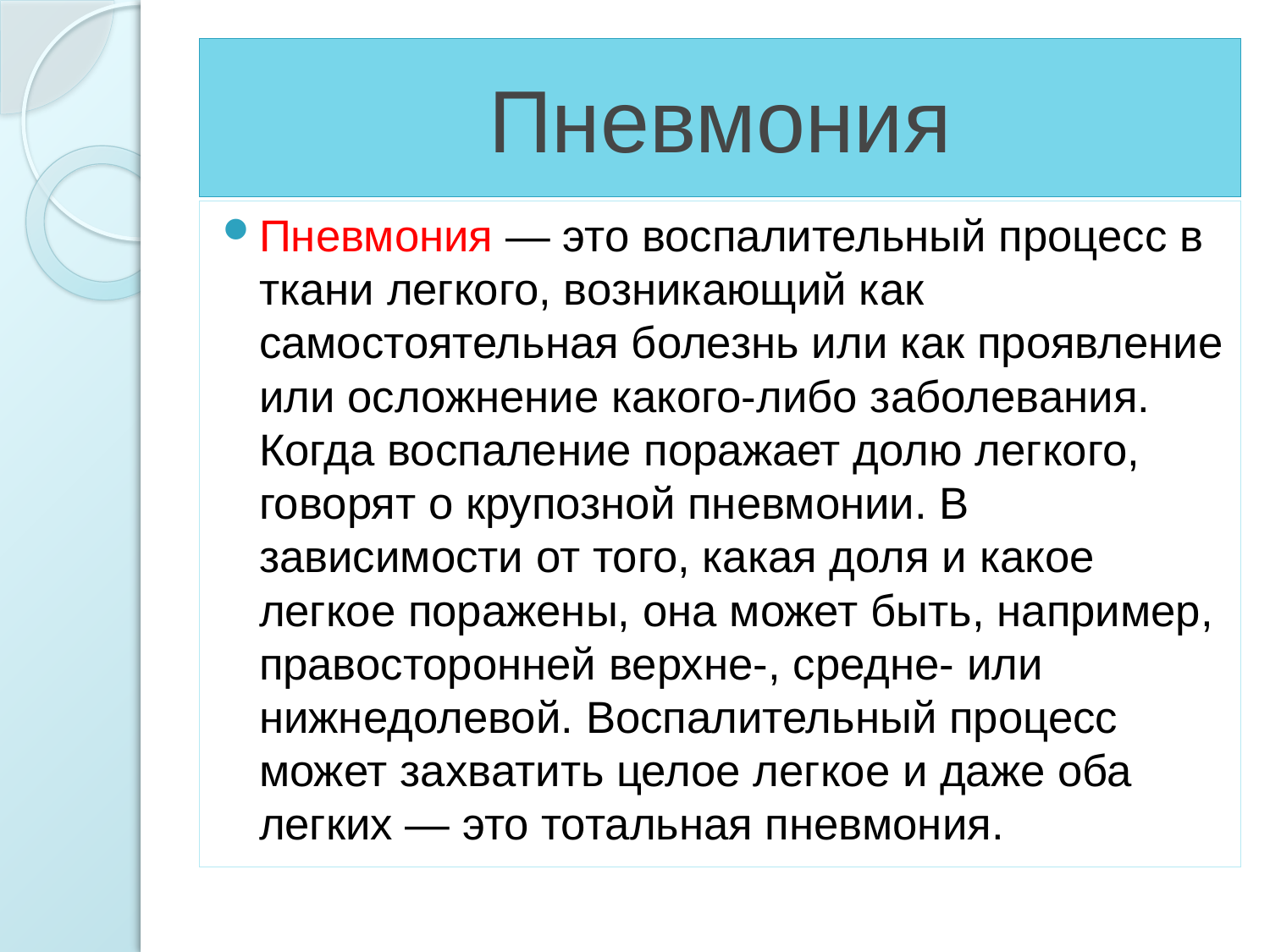

# Пневмония
Пневмония — это воспалительный процесс в ткани легкого, возникающий как самостоятельная болезнь или как проявление или осложнение какого-либо заболевания. Когда воспаление поражает долю легкого, говорят о крупозной пневмонии. В зависимости от того, какая доля и какое легкое поражены, она может быть, например, правосторонней верхне-, средне- или нижнедолевой. Воспалительный процесс может захватить целое легкое и даже оба легких — это тотальная пневмония.